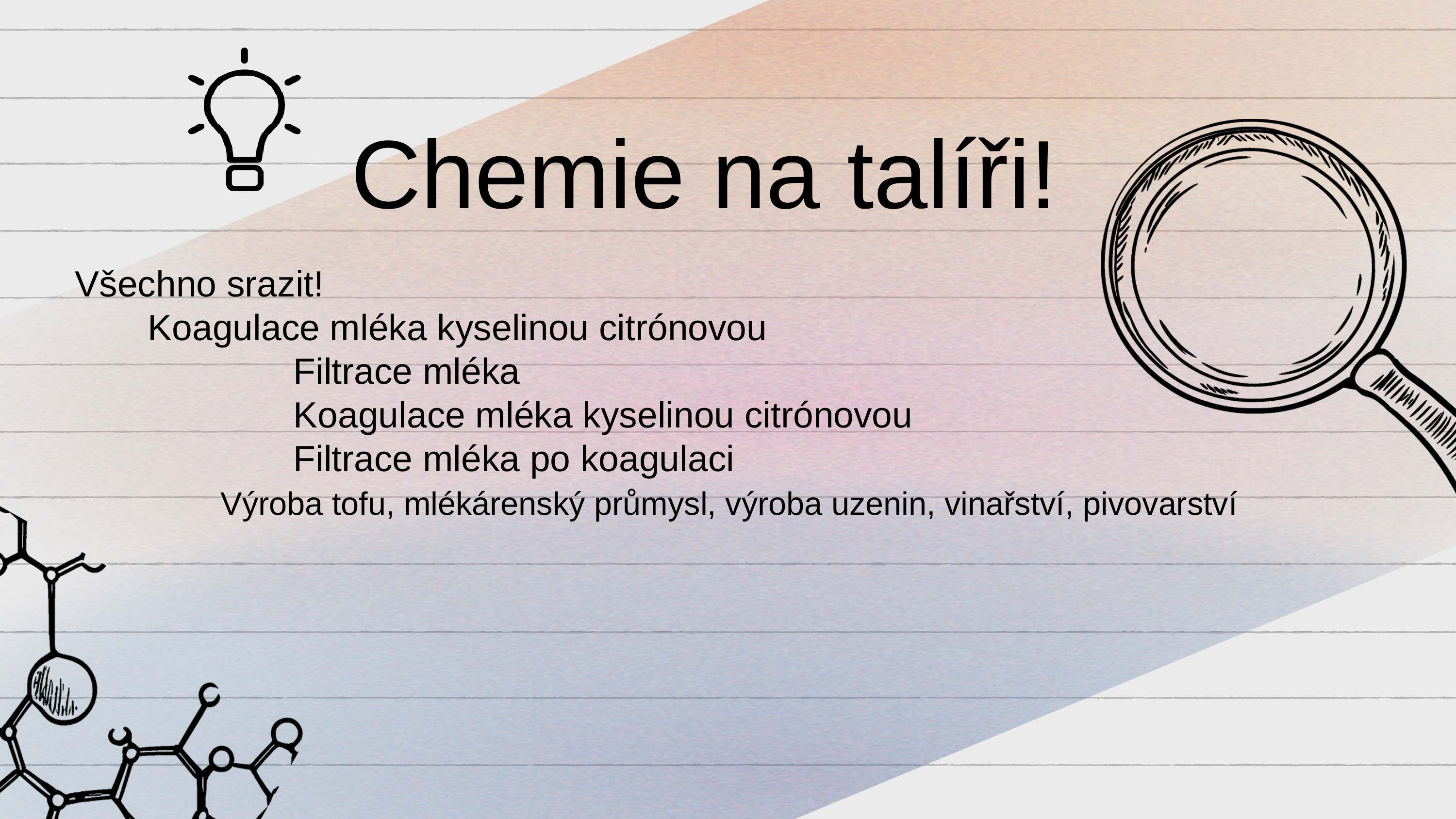

Chemie na talíři!

Všechno srazit!
	Koagulace mléka kyselinou citrónovou
			Filtrace mléka
			Koagulace mléka kyselinou citrónovou
			Filtrace mléka po koagulaci
		Výroba tofu, mlékárenský průmysl, výroba uzenin, vinařství, pivovarství